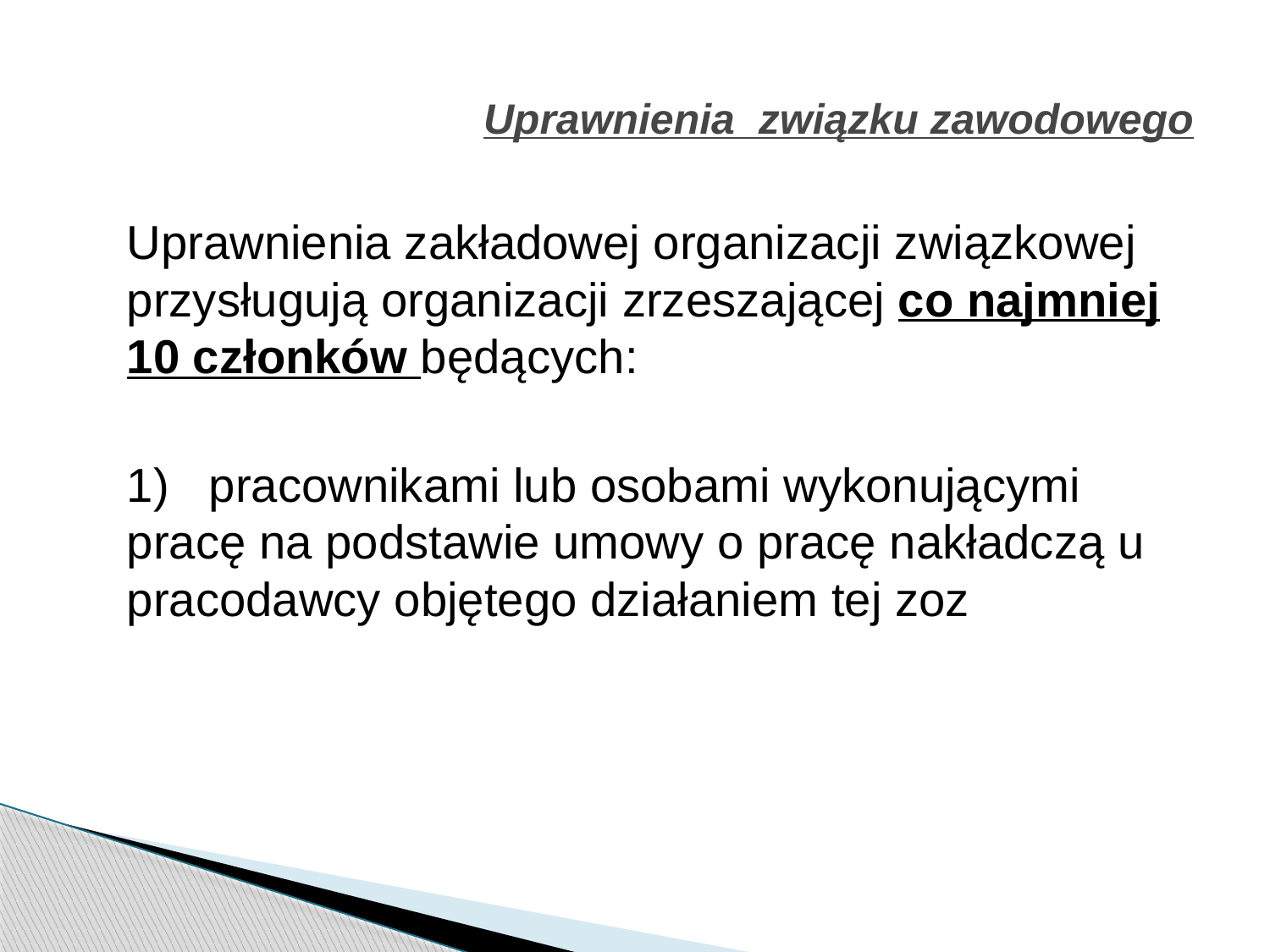

# Uprawnienia  związku zawodowego
	Uprawnienia zakładowej organizacji związkowej przysługują organizacji zrzeszającej co najmniej 10 członków będących:

	1)   pracownikami lub osobami wykonującymi pracę na podstawie umowy o pracę nakładczą u pracodawcy objętego działaniem tej zoz